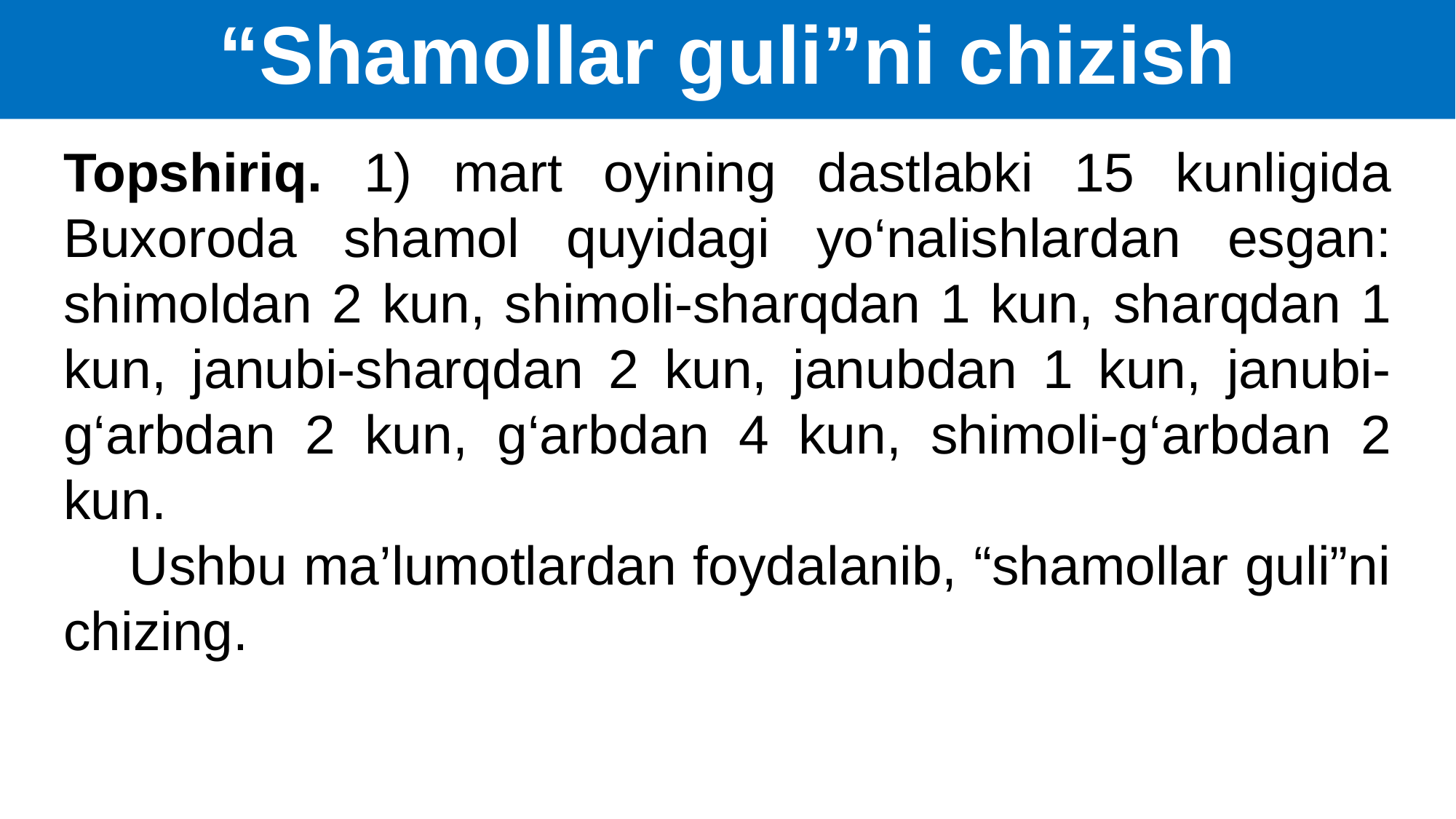

# “Shamollar guli”ni chizish
Topshiriq. 1) mart oyining dastlabki 15 kunligida Buxoroda shamol quyidagi yo‘nalishlardan esgan: shimoldan 2 kun, shimoli-sharqdan 1 kun, sharqdan 1 kun, janubi-sharqdan 2 kun, janubdan 1 kun, janubi-g‘arbdan 2 kun, g‘arbdan 4 kun, shimoli-g‘arbdan 2 kun.
    Ushbu ma’lumotlardan foydalanib, “shamollar guli”ni chizing.